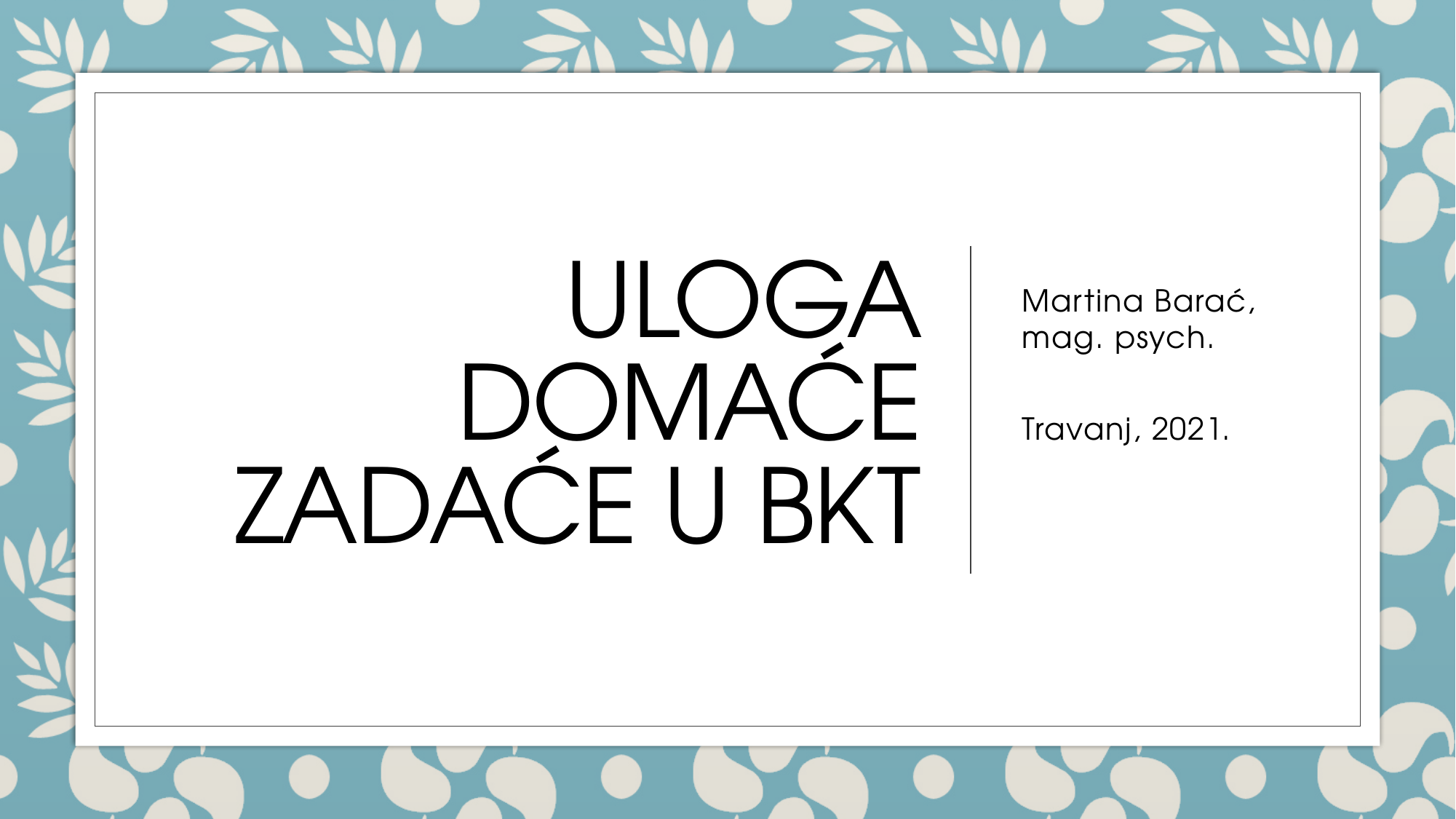

# Uloga domaće zadaće u bkt
Martina Barać, mag. psych.

Travanj, 2021.